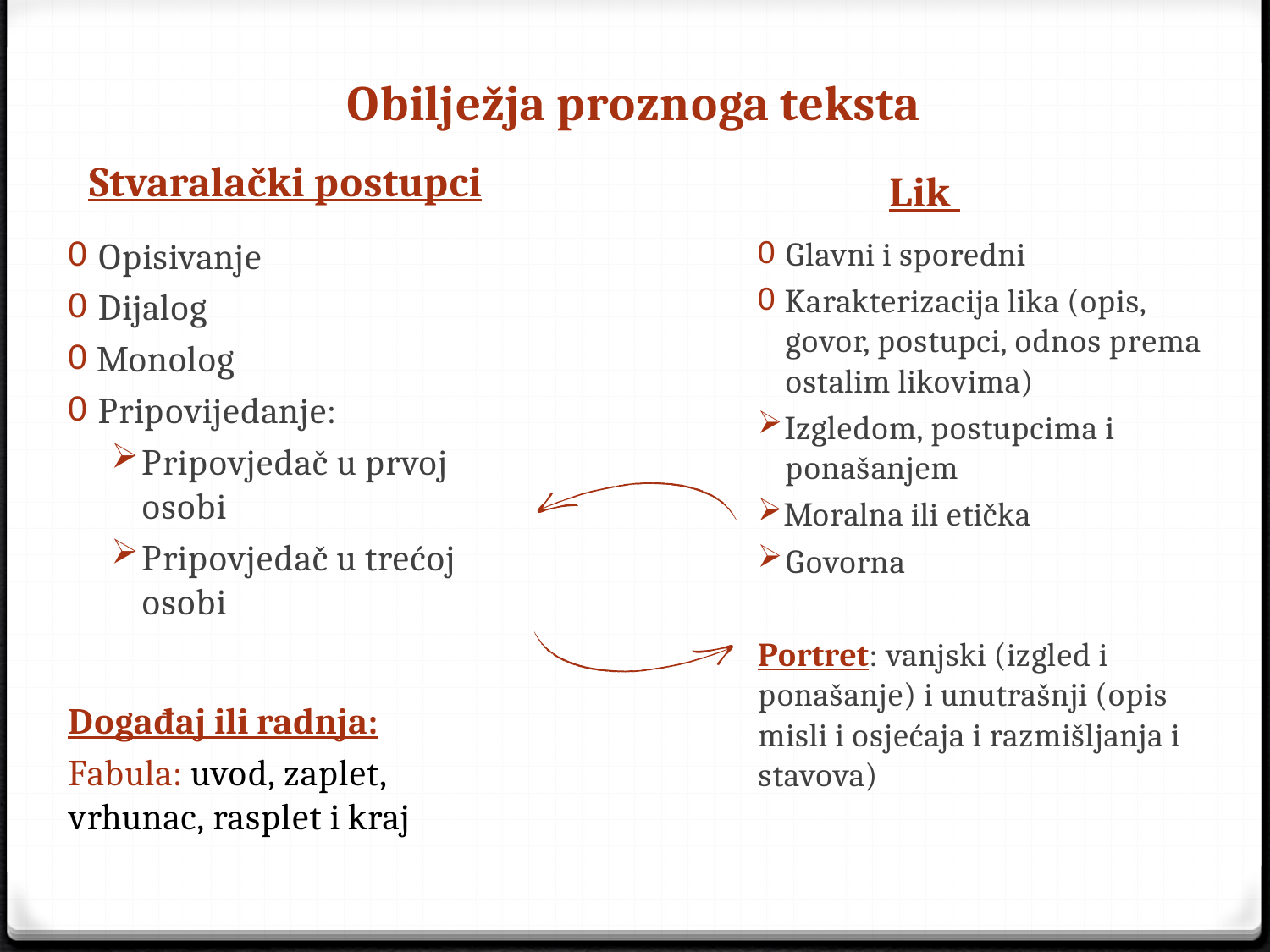

# Obilježja proznoga teksta
Stvaralački postupci
Lik
Opisivanje
Dijalog
Monolog
Pripovijedanje:
Pripovjedač u prvoj osobi
Pripovjedač u trećoj osobi

Događaj ili radnja:
Fabula: uvod, zaplet, vrhunac, rasplet i kraj
Glavni i sporedni
Karakterizacija lika (opis, govor, postupci, odnos prema ostalim likovima)
Izgledom, postupcima i ponašanjem
Moralna ili etička
Govorna

Portret: vanjski (izgled i ponašanje) i unutrašnji (opis misli i osjećaja i razmišljanja i stavova)